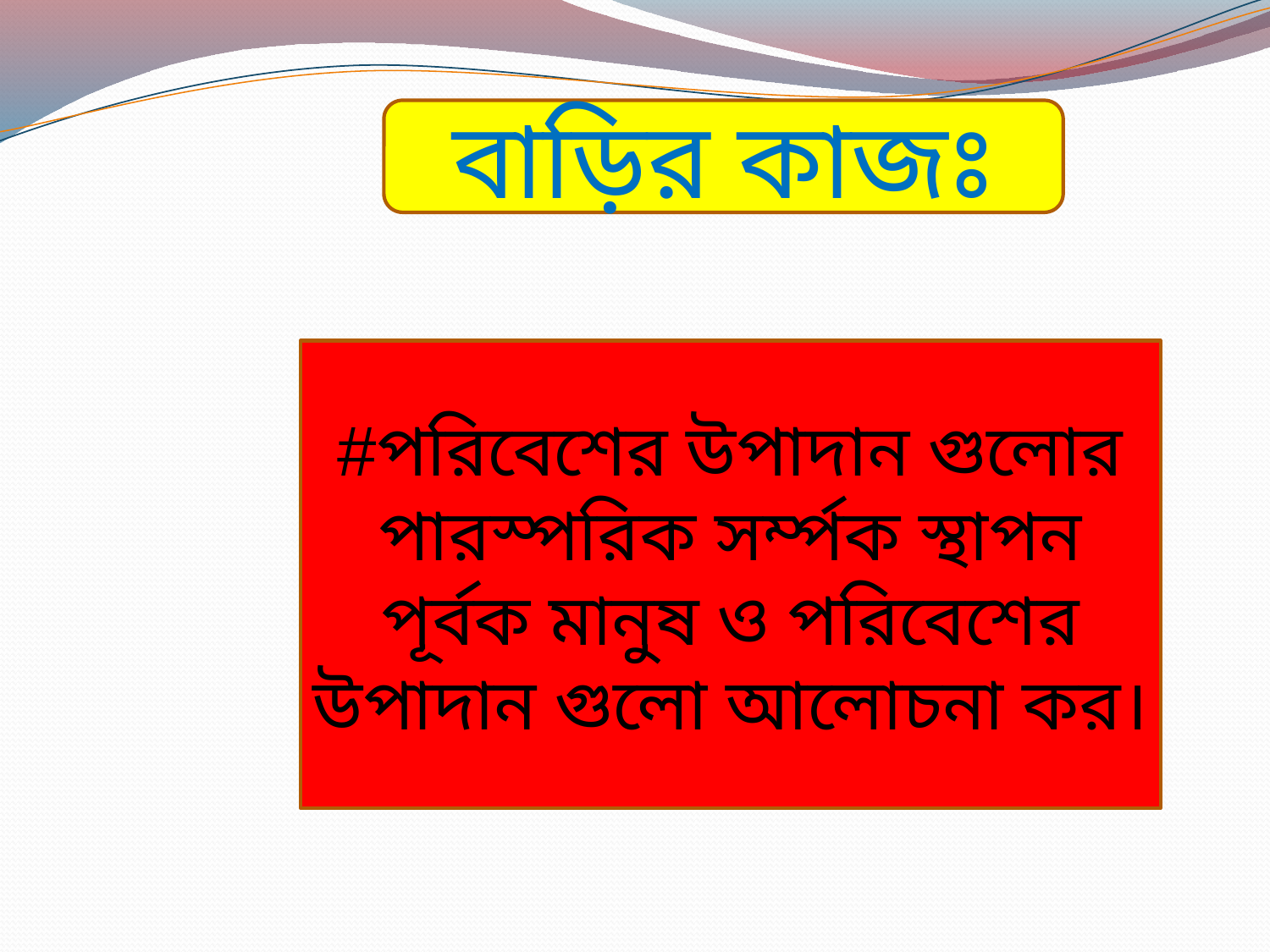

বাড়ির কাজঃ
#পরিবেশের উপাদান গুলোর পারস্পরিক সর্ম্পক স্থাপন পূর্বক মানুষ ও পরিবেশের উপাদান গুলো আলোচনা কর।